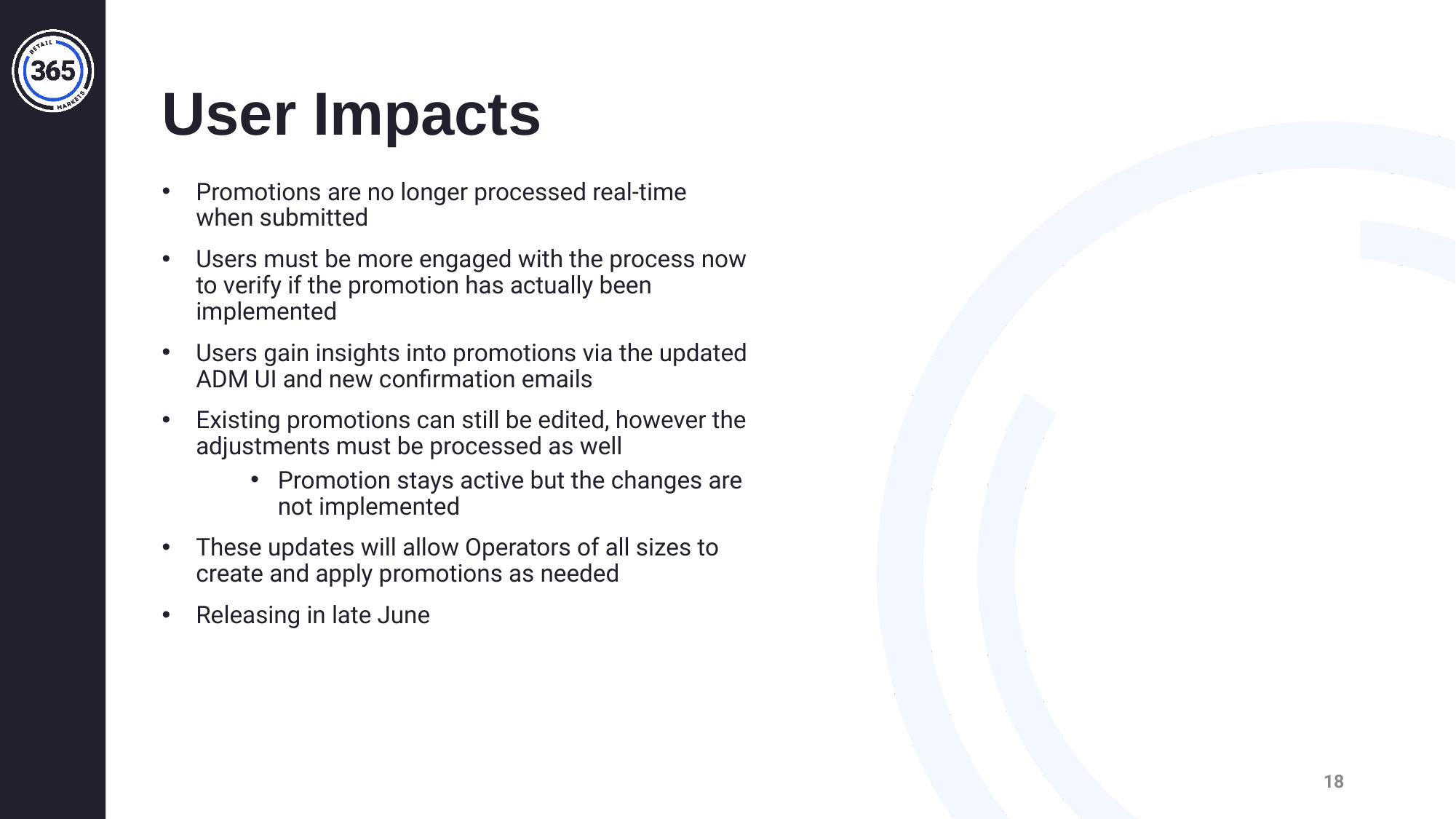

# User Impacts
Promotions are no longer processed real-time when submitted
Users must be more engaged with the process now to verify if the promotion has actually been implemented
Users gain insights into promotions via the updated ADM UI and new confirmation emails
Existing promotions can still be edited, however the adjustments must be processed as well
Promotion stays active but the changes are not implemented
These updates will allow Operators of all sizes to create and apply promotions as needed
Releasing in late June
18